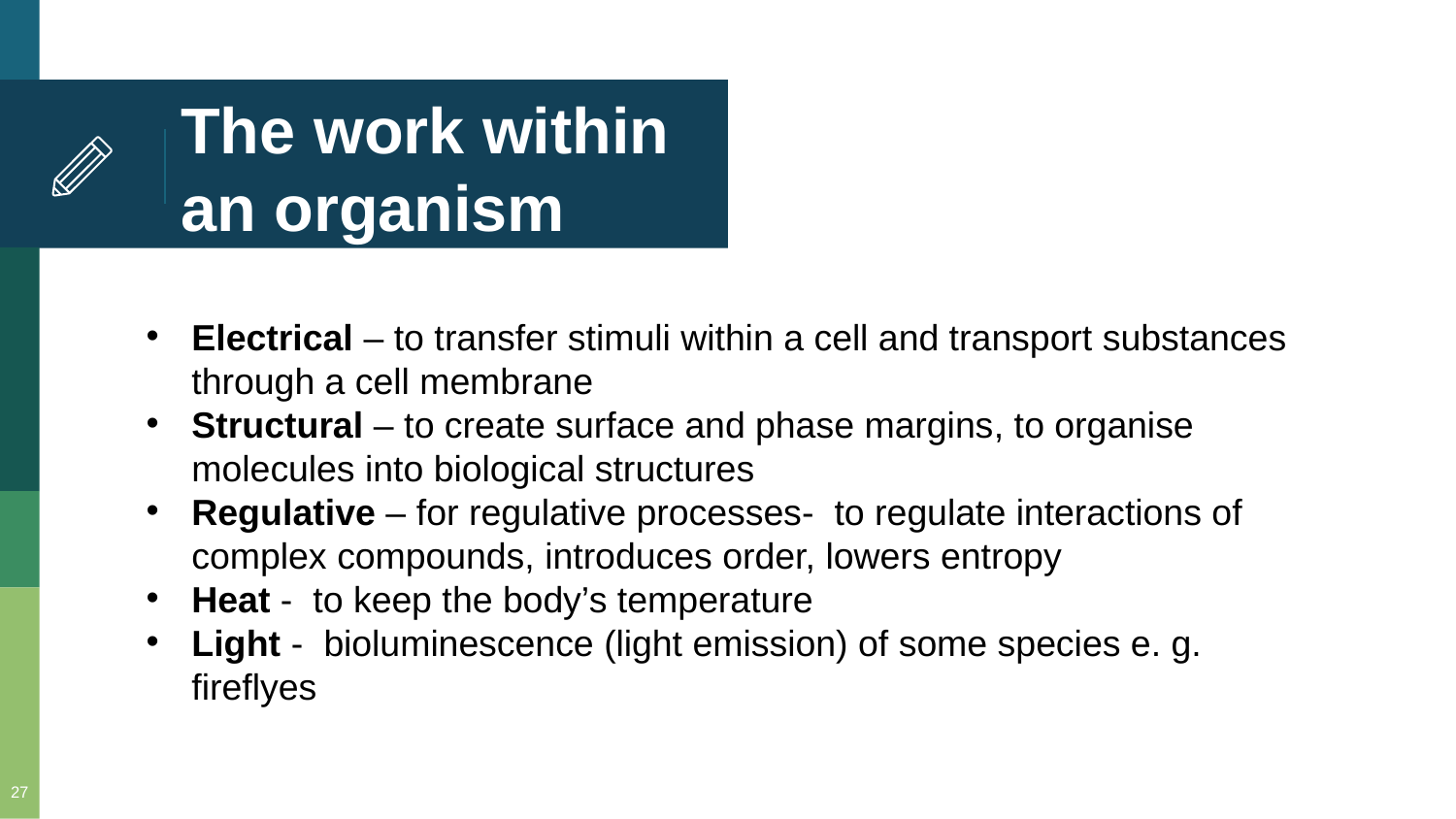

# The work within an organism

Electrical – to transfer stimuli within a cell and transport substances through a cell membrane
Structural – to create surface and phase margins, to organise molecules into biological structures
Regulative – for regulative processes-  to regulate interactions of complex compounds, introduces order, lowers entropy
Heat -  to keep the body’s temperature
Light -  bioluminescence (light emission) of some species e. g. fireflyes

27